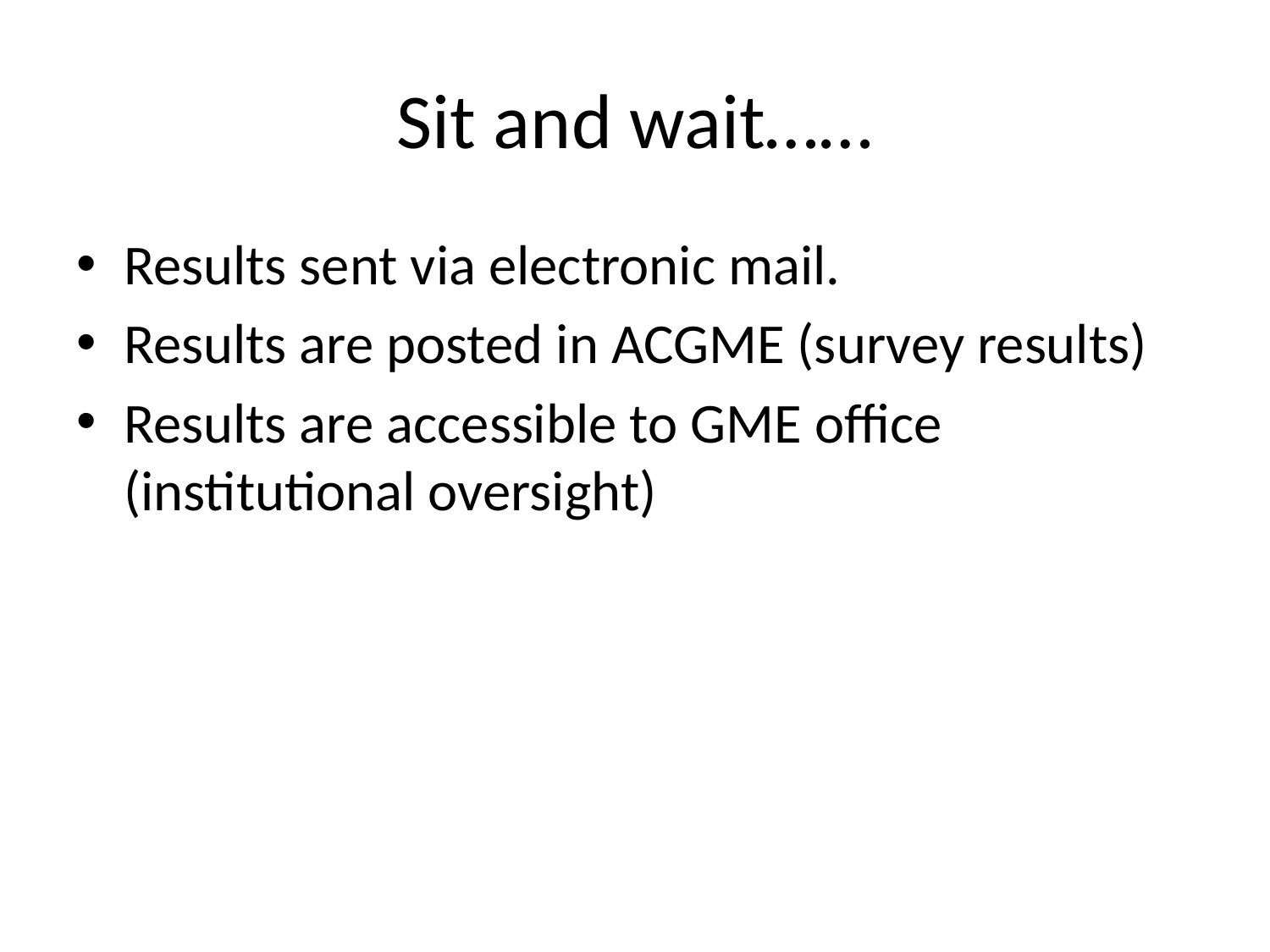

# Sit and wait……
Results sent via electronic mail.
Results are posted in ACGME (survey results)
Results are accessible to GME office (institutional oversight)